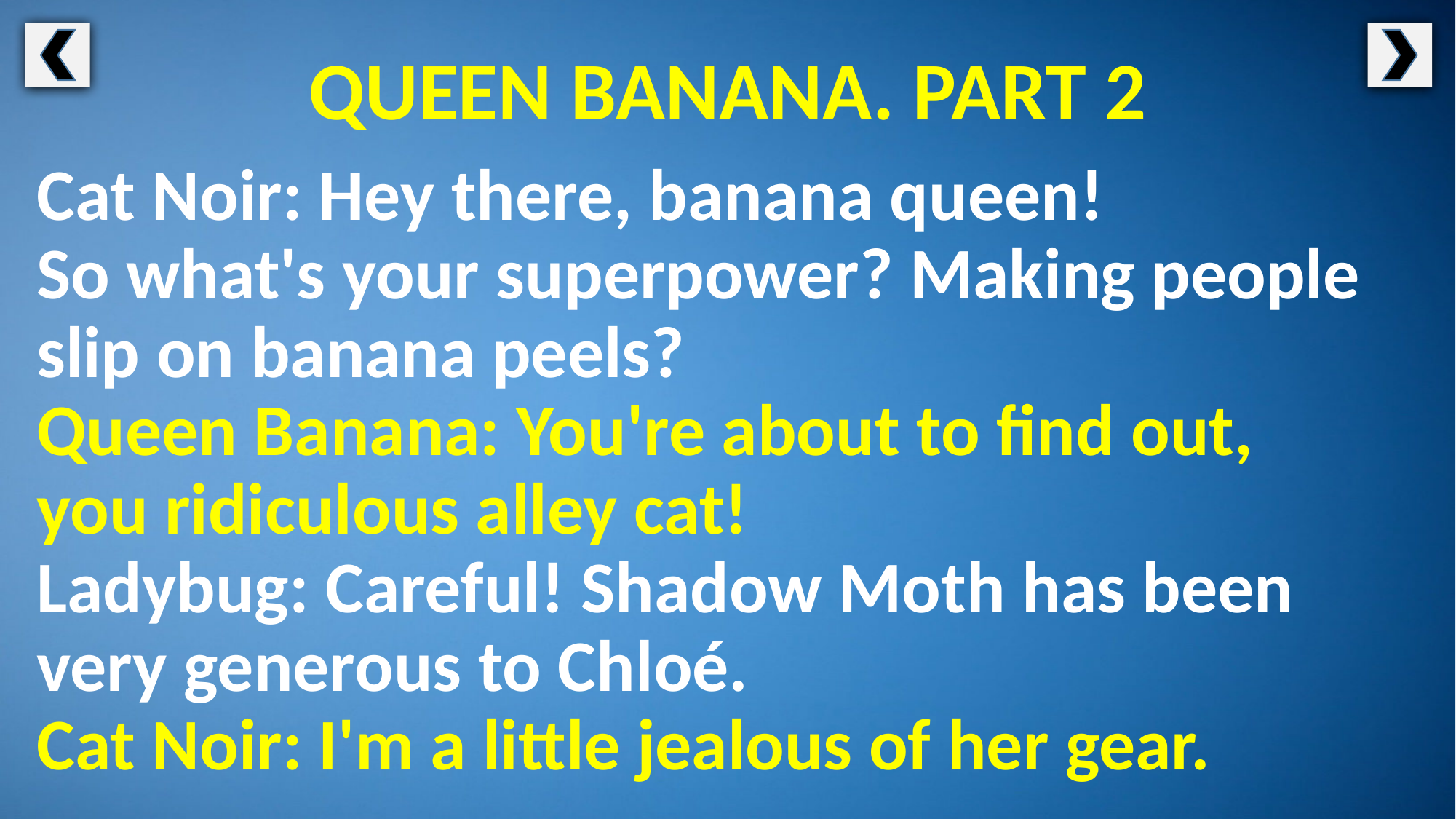

QUEEN BANANA. PART 2
Cat Noir: Hey there, banana queen!
So what's your superpower? Making people slip on banana peels?
Queen Banana: You're about to find out,
you ridiculous alley cat!
Ladybug: Careful! Shadow Moth has been very generous to Chloé.
Cat Noir: I'm a little jealous of her gear.